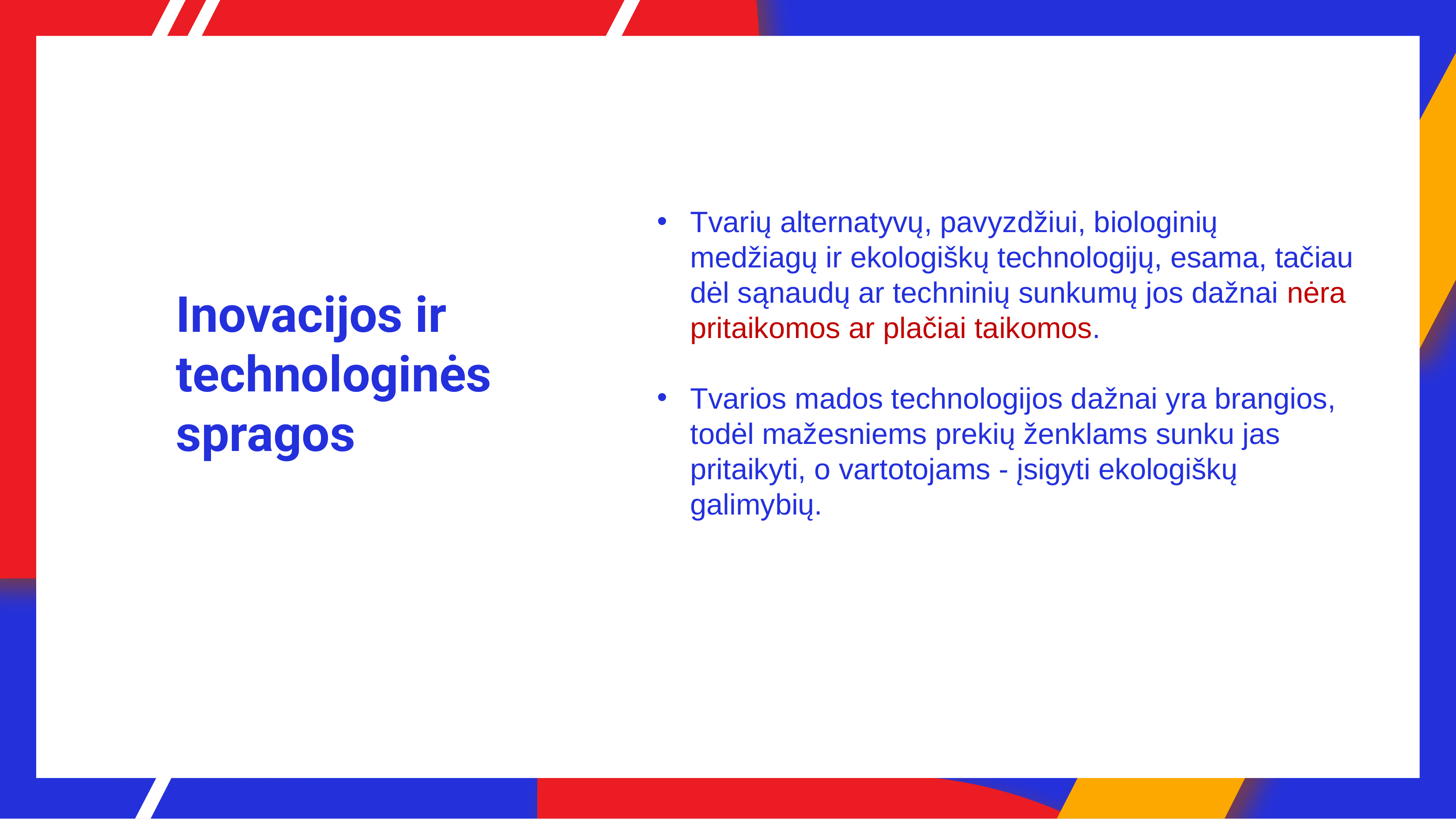

Tvarių alternatyvų, pavyzdžiui, biologinių medžiagų ir ekologiškų technologijų, esama, tačiau dėl sąnaudų ar techninių sunkumų jos dažnai nėra pritaikomos ar plačiai taikomos.

Tvarios mados technologijos dažnai yra brangios, todėl mažesniems prekių ženklams sunku jas pritaikyti, o vartotojams - įsigyti ekologiškų galimybių.
# Inovacijos ir technologinės spragos